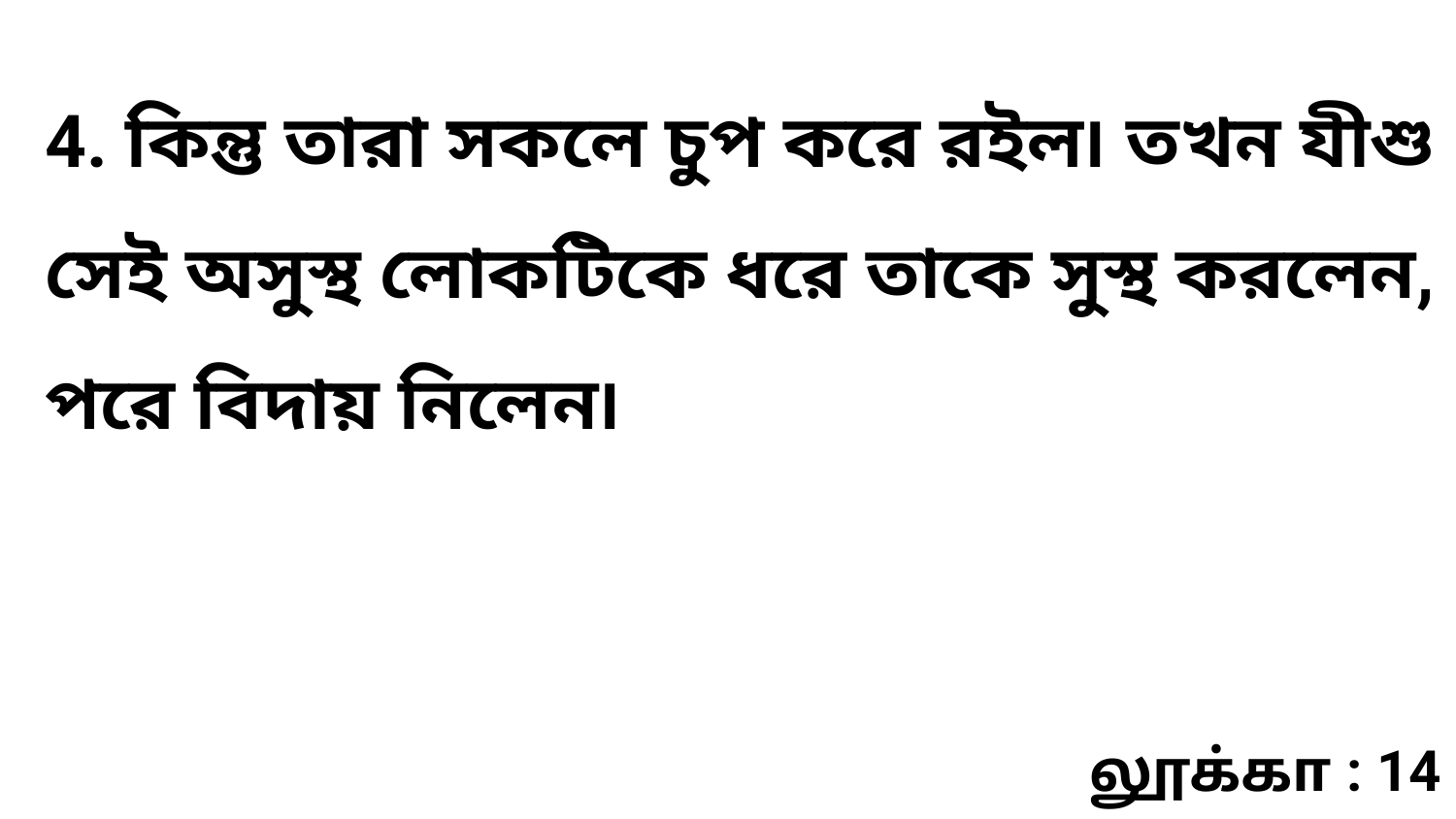

4. কিন্তু তারা সকলে চুপ করে রইল৷ তখন যীশু সেই অসুস্থ লোকটিকে ধরে তাকে সুস্থ করলেন, পরে বিদায় নিলেন৷
லூக்கா : 14